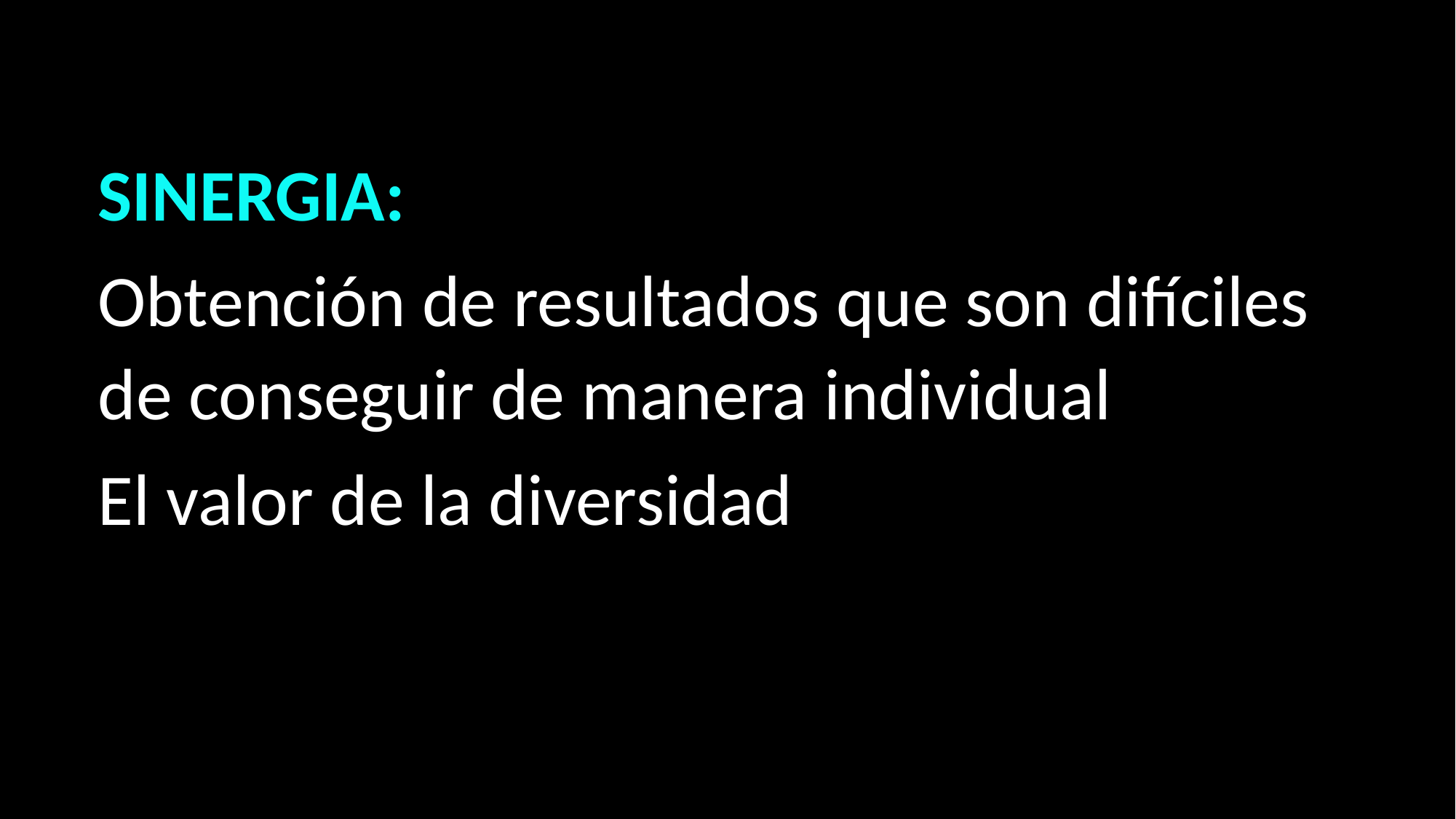

SINERGIA:
Obtención de resultados que son difíciles de conseguir de manera individual
El valor de la diversidad